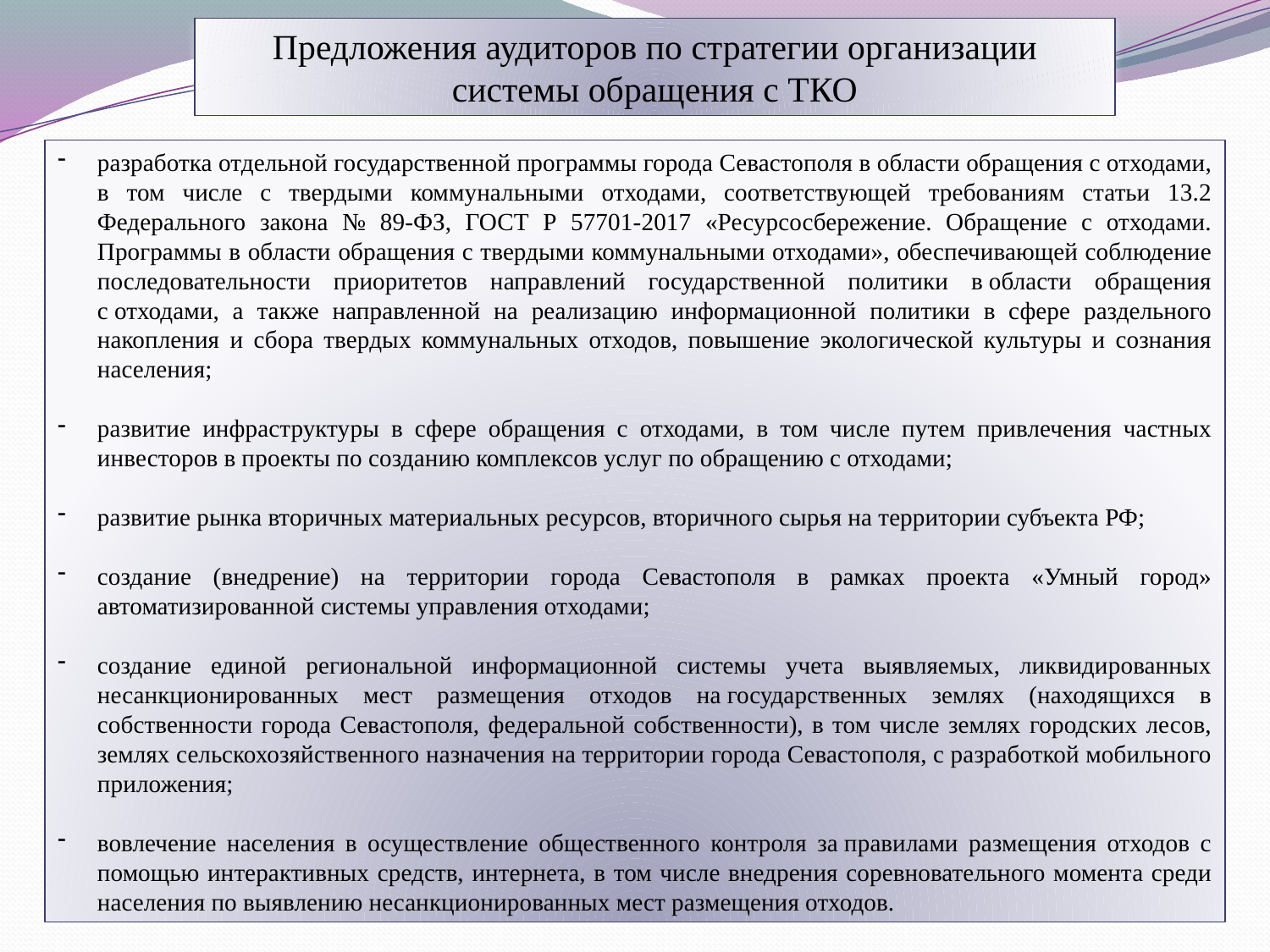

Предложения аудиторов по стратегии организации системы обращения с ТКО
разработка отдельной государственной программы города Севастополя в области обращения с отходами, в том числе с твердыми коммунальными отходами, соответствующей требованиям статьи 13.2 Федерального закона № 89-ФЗ, ГОСТ Р 57701-2017 «Ресурсосбережение. Обращение с отходами. Программы в области обращения с твердыми коммунальными отходами», обеспечивающей соблюдение последовательности приоритетов направлений государственной политики в области обращения с отходами, а также направленной на реализацию информационной политики в сфере раздельного накопления и сбора твердых коммунальных отходов, повышение экологической культуры и сознания населения;

развитие инфраструктуры в сфере обращения с отходами, в том числе путем привлечения частных инвесторов в проекты по созданию комплексов услуг по обращению с отходами;

развитие рынка вторичных материальных ресурсов, вторичного сырья на территории субъекта РФ;

создание (внедрение) на территории города Севастополя в рамках проекта «Умный город» автоматизированной системы управления отходами;

создание единой региональной информационной системы учета выявляемых, ликвидированных несанкционированных мест размещения отходов на государственных землях (находящихся в собственности города Севастополя, федеральной собственности), в том числе землях городских лесов, землях сельскохозяйственного назначения на территории города Севастополя, с разработкой мобильного приложения;

вовлечение населения в осуществление общественного контроля за правилами размещения отходов с помощью интерактивных средств, интернета, в том числе внедрения соревновательного момента среди населения по выявлению несанкционированных мест размещения отходов.